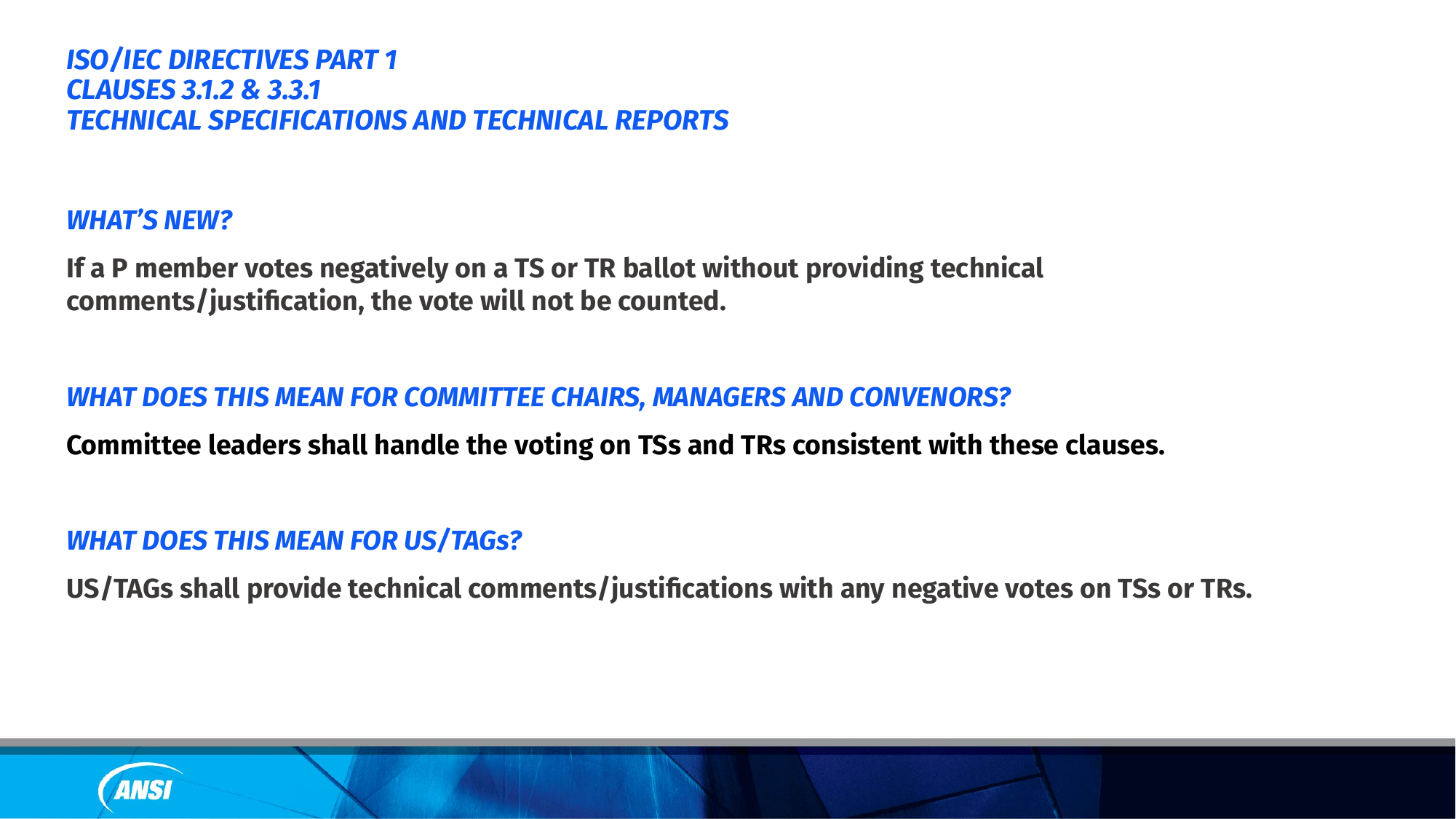

ISO/IEC DIRECTIVES PART 1
CLAUSES 3.1.2 & 3.3.1
TECHNICAL SPECIFICATIONS AND TECHNICAL REPORTS
WHAT’S NEW?
If a P member votes negatively on a TS or TR ballot without providing technical comments/justification, the vote will not be counted.

WHAT DOES THIS MEAN FOR COMMITTEE CHAIRS, MANAGERS AND CONVENORS?
Committee leaders shall handle the voting on TSs and TRs consistent with these clauses.

WHAT DOES THIS MEAN FOR US/TAGs?
US/TAGs shall provide technical comments/justifications with any negative votes on TSs or TRs.